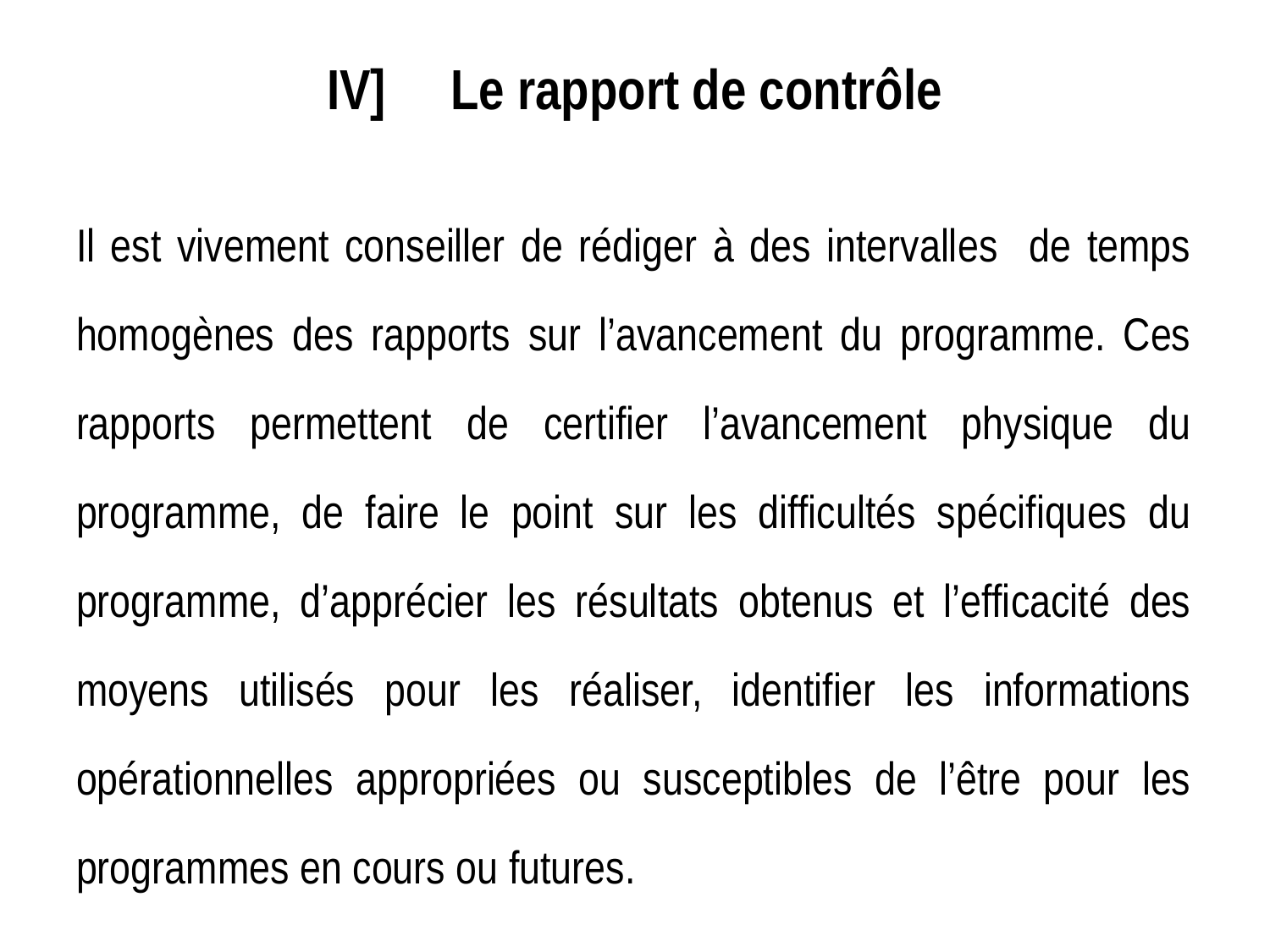

# IV]     Le rapport de contrôle
Il est vivement conseiller de rédiger à des intervalles  de temps homogènes des rapports sur l’avancement du programme. Ces rapports permettent de certifier l’avancement physique du programme, de faire le point sur les difficultés spécifiques du programme, d’apprécier les résultats obtenus et l’efficacité des moyens utilisés pour les réaliser, identifier les informations opérationnelles appropriées ou susceptibles de l’être pour les programmes en cours ou futures.